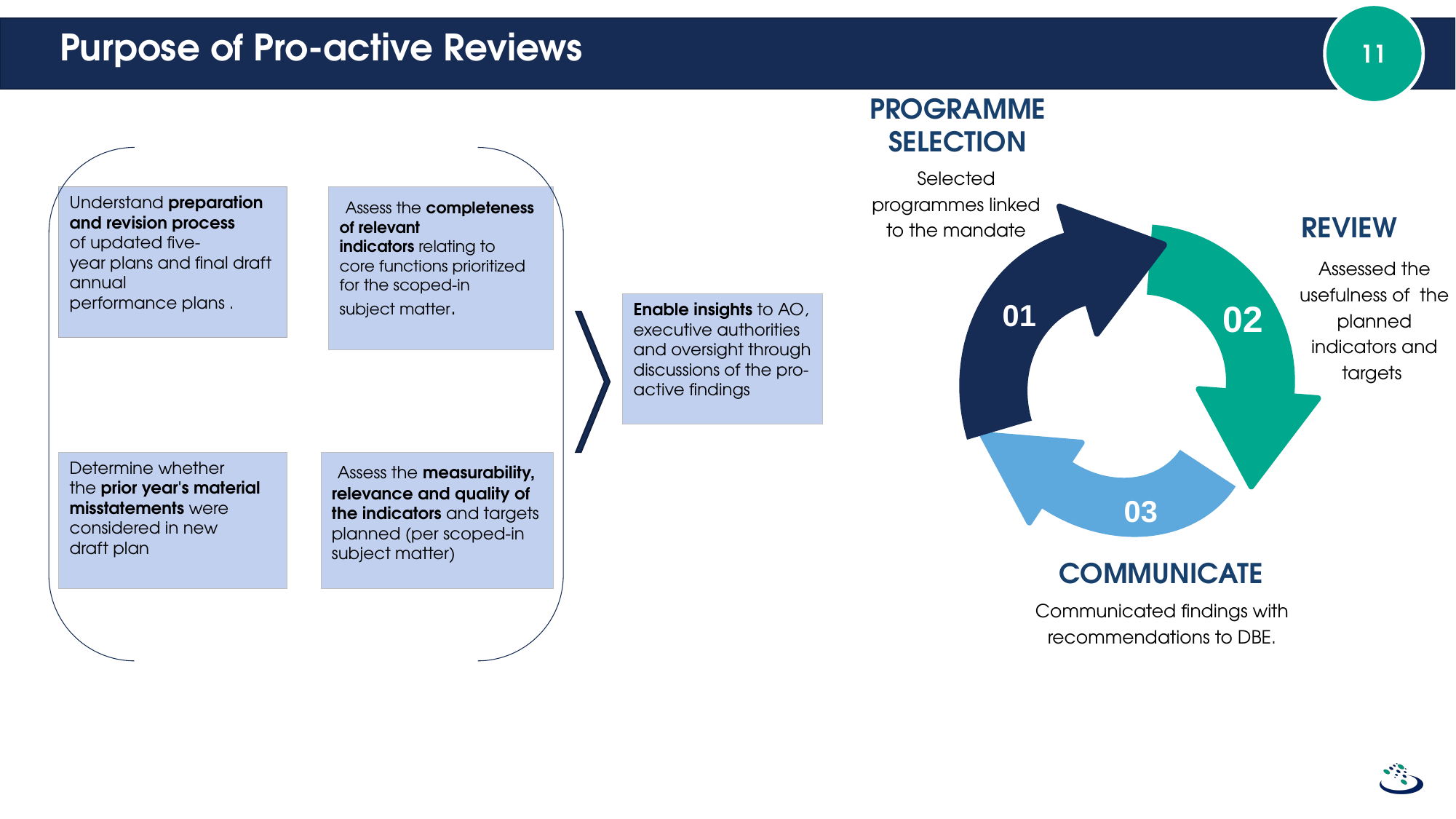

# Purpose of Pro-active Reviews
PROGRAMME SELECTION

Understand preparation and revision process of updated five-year plans and final draft annual performance plans .

 Assess the completeness of relevant indicators relating to core functions prioritized for the scoped-in subject matter.
​
Enable insights to AO, executive authorities and oversight through discussions of the pro-active findings

Determine whether the prior year's material misstatements were
considered in new draft plan​

 Assess the measurability, relevance and quality of the indicators and targets planned (per scoped-in subject matter)​

Selected programmes linked to the mandate
REVIEW

Assessed the usefulness of  the planned indicators and targets
01
02

03
COMMUNICATE
Communicated findings with recommendations to DBE.